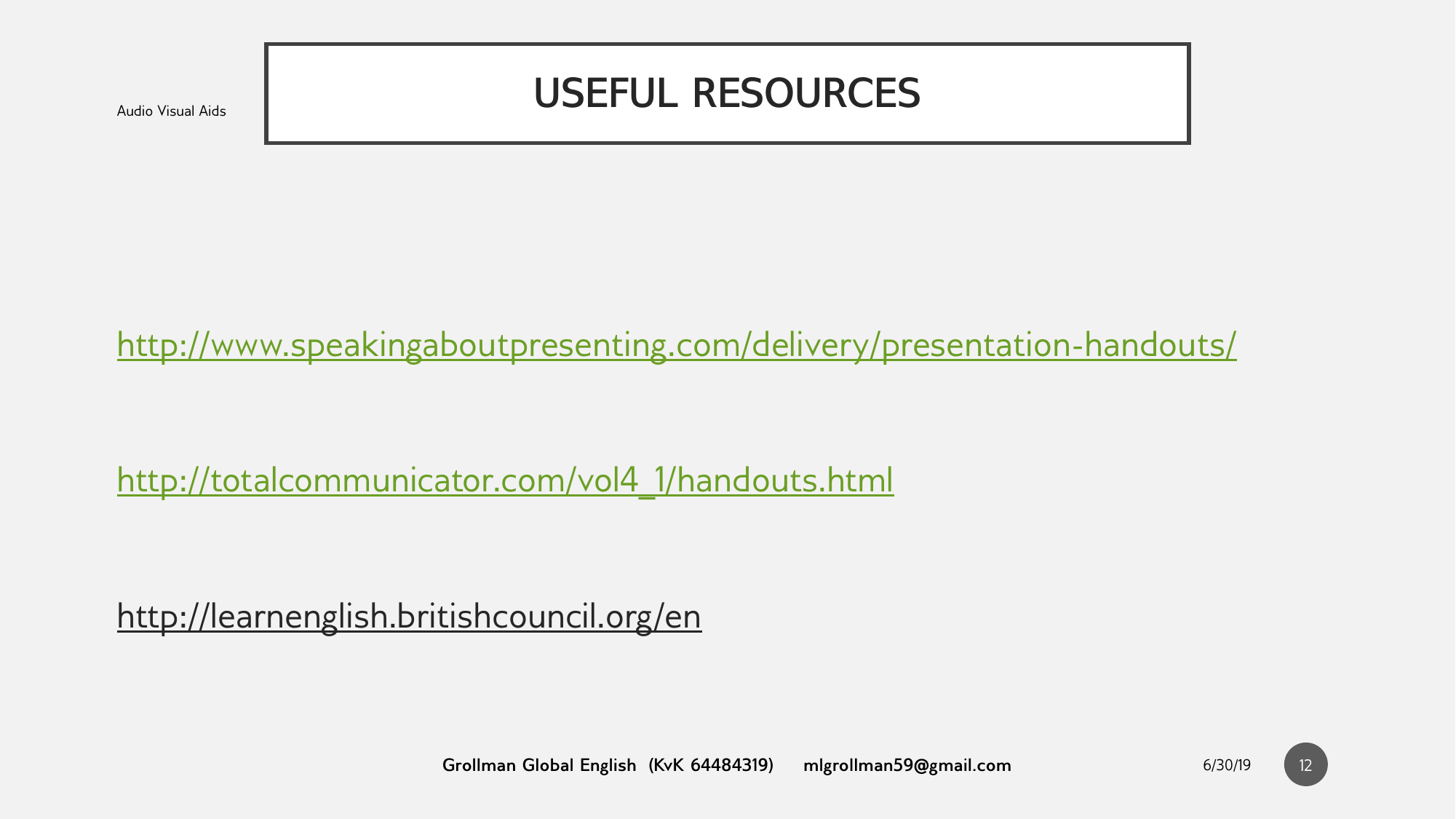

# USEFUL RESOURCES
Audio Visual Aids

http://www.speakingaboutpresenting.com/delivery/presentation-handouts/

http://totalcommunicator.com/vol4_1/handouts.html

http://learnenglish.britishcouncil.org/en

12
Grollman Global English  (KvK 64484319)     mlgrollman59@gmail.com
6/30/19